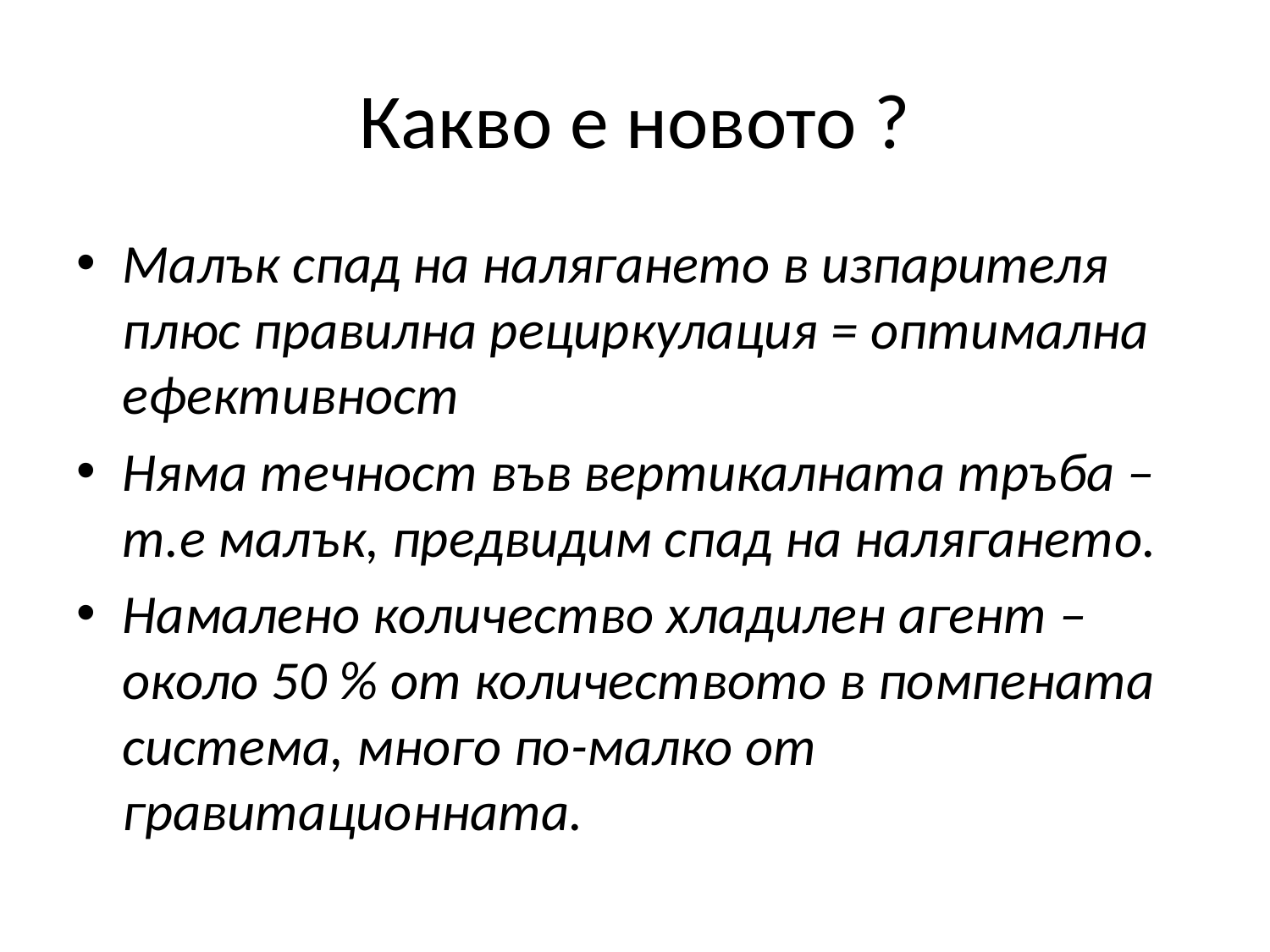

# Какво е новото ?
Малък спад на налягането в изпарителя плюс правилна рециркулация = оптимална ефективност
Няма течност във вертикалната тръба – т.е малък, предвидим спад на налягането.
Намалено количество хладилен агент – около 50 % от количеството в помпената система, много по-малко от гравитационната.